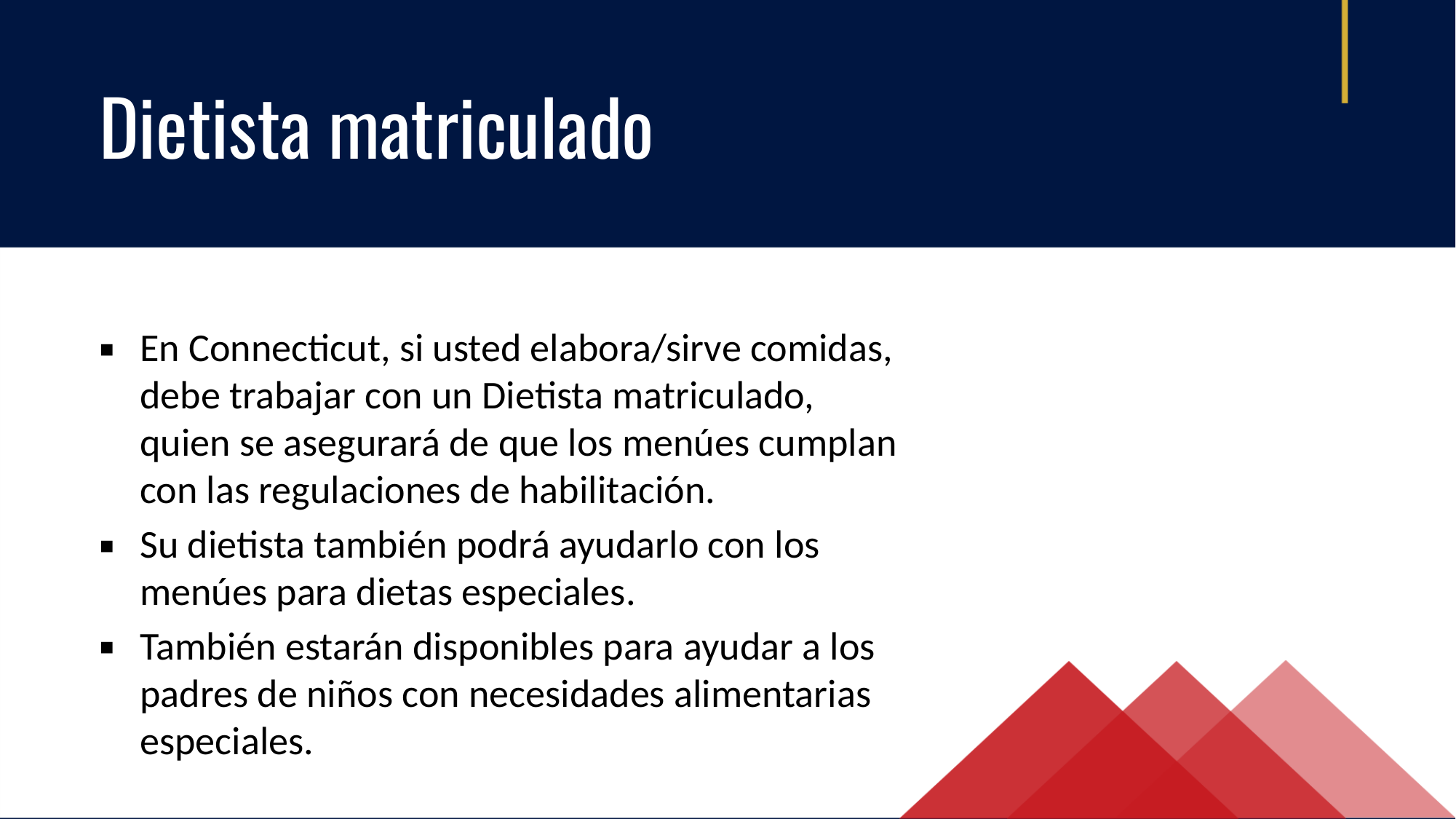

Dietista matriculado
En Connecticut, si usted elabora/sirve comidas, debe trabajar con un Dietista matriculado, quien se asegurará de que los menúes cumplan con las regulaciones de habilitación.
Su dietista también podrá ayudarlo con los menúes para dietas especiales.
También estarán disponibles para ayudar a los padres de niños con necesidades alimentarias especiales.